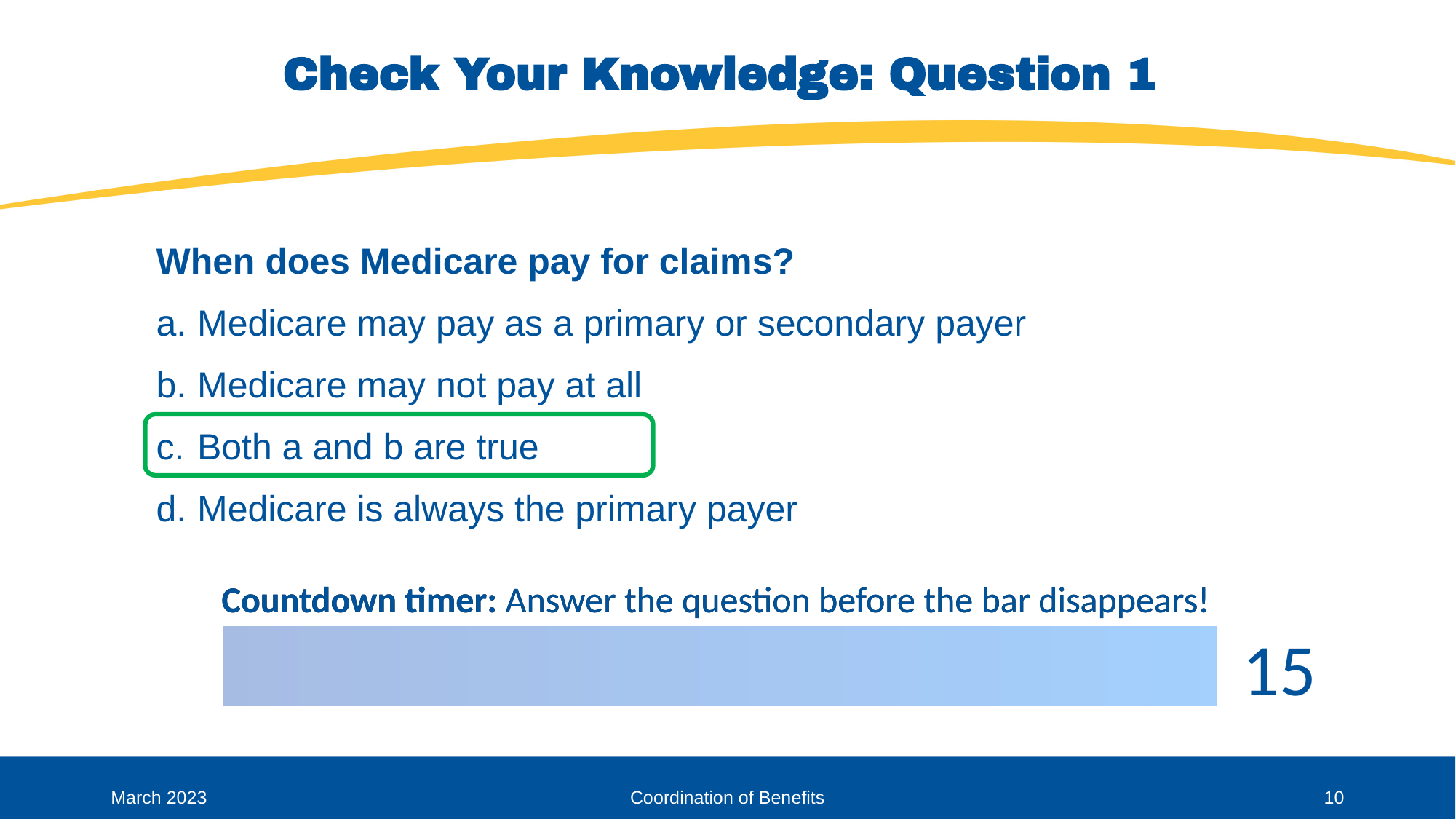

# Check Your Knowledge: Question 1
When does Medicare pay for claims?
Medicare may pay as a primary or secondary payer
Medicare may not pay at all
Both a and b are true
Medicare is always the primary payer

10
March 2023
Coordination of Benefits